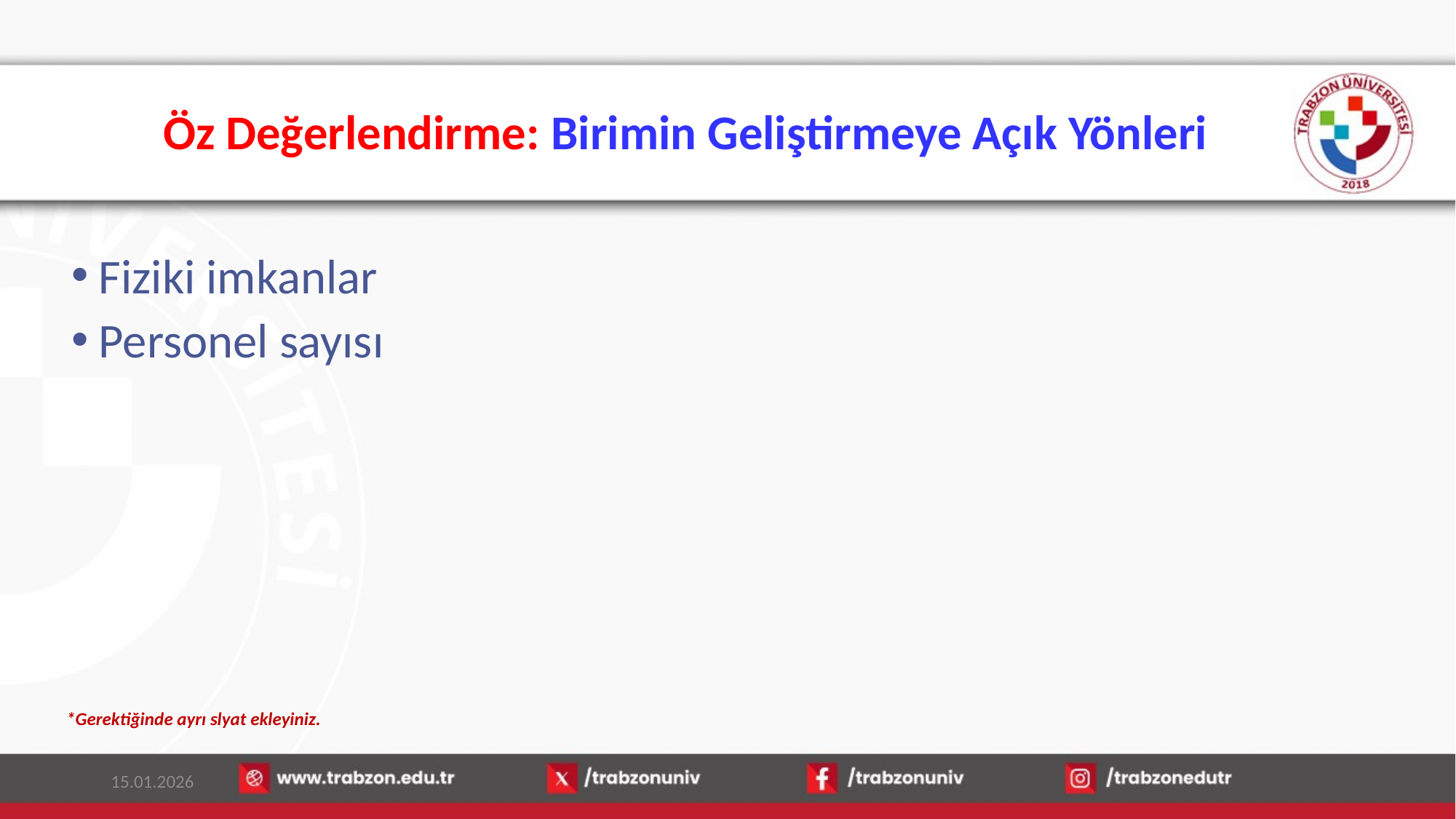

# Öz Değerlendirme: Birimin Geliştirmeye Açık Yönleri
Fiziki imkanlar
Personel sayısı
*Gerektiğinde ayrı slyat ekleyiniz.
15.01.2026
34